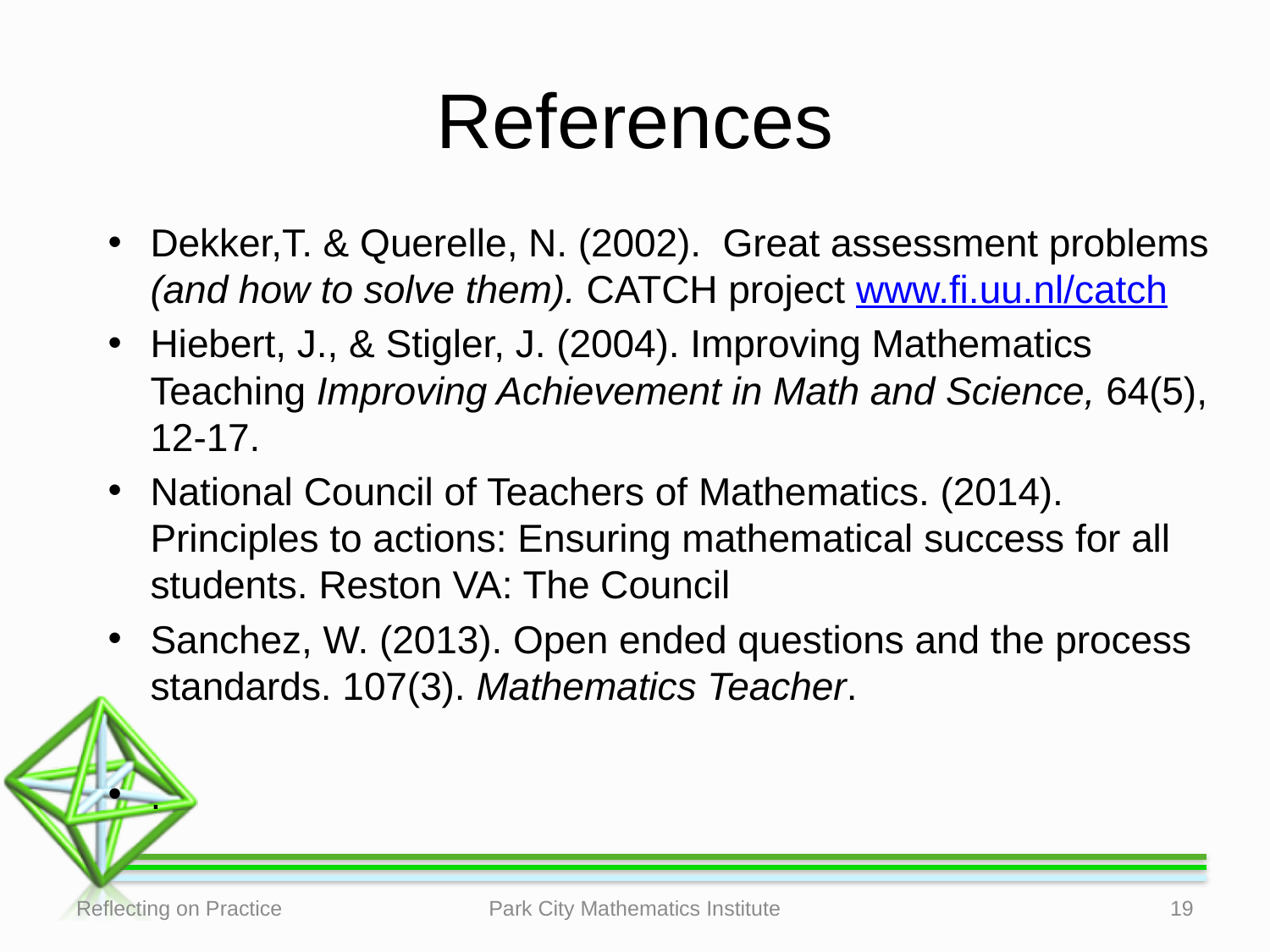

# References
Dekker,T. & Querelle, N. (2002).  Great assessment problems (and how to solve them). CATCH project www.fi.uu.nl/catch
Hiebert, J., & Stigler, J. (2004). Improving Mathematics Teaching Improving Achievement in Math and Science, 64(5),  12-17.
National Council of Teachers of Mathematics. (2014). Principles to actions: Ensuring mathematical success for all students. Reston VA: The Council
Sanchez, W. (2013). Open ended questions and the process standards. 107(3). Mathematics Teacher.

.
Reflecting on Practice
Park City Mathematics Institute
19